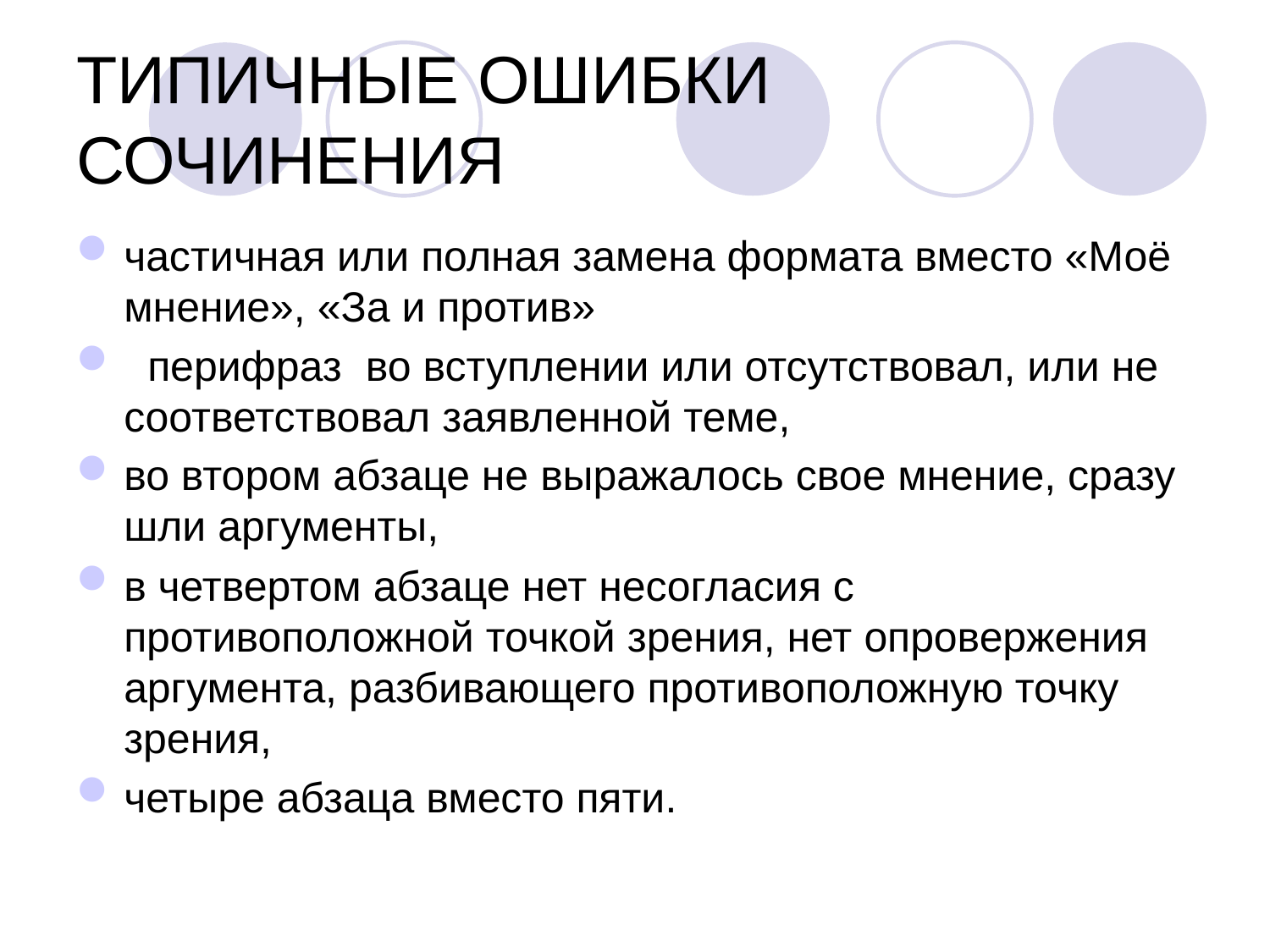

# ТИПИЧНЫЕ ОШИБКИ СОЧИНЕНИЯ
частичная или полная замена формата вместо «Моё мнение», «За и против»
  перифраз  во вступлении или отсутствовал, или не соответствовал заявленной теме,
во втором абзаце не выражалось свое мнение, сразу шли аргументы,
в четвертом абзаце нет несогласия с противоположной точкой зрения, нет опровержения аргумента, разбивающего противоположную точку зрения,
четыре абзаца вместо пяти.